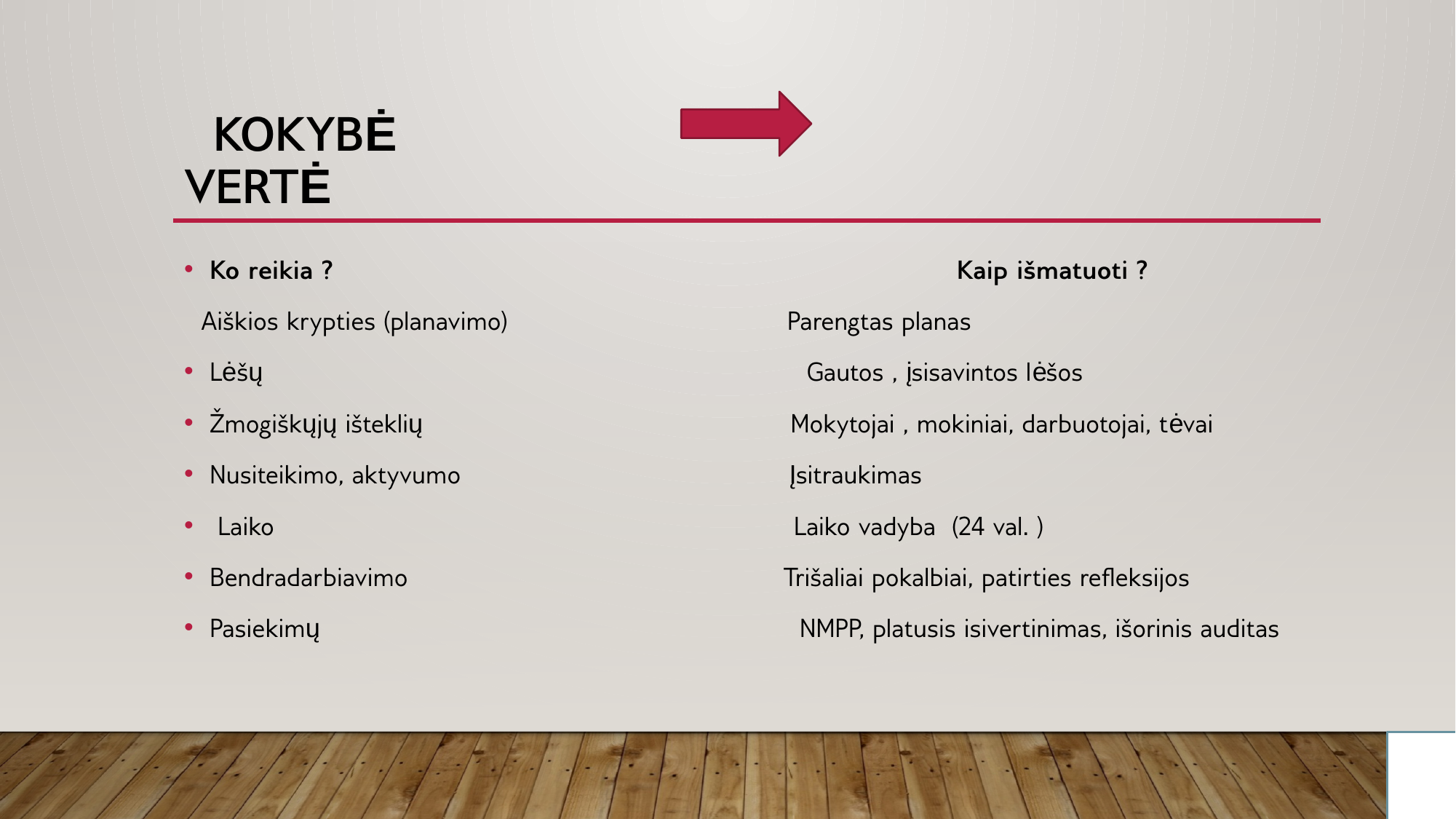

# KOKYBĖ                                                   VERTĖ
Ko reikia ?                                                                         Kaip išmatuoti ?
  Aiškios krypties (planavimo)                                   Parengtas planas
Lėšų                                                                    Gautos , įsisavintos lėšos
Žmogiškųjų išteklių                                              Mokytojai , mokiniai, darbuotojai, tėvai
Nusiteikimo, aktyvumo                                         Įsitraukimas
 Laiko                                                                 Laiko vadyba  (24 val. )
Bendradarbiavimo                                               Trišaliai pokalbiai, patirties refleksijos
Pasiekimų                                                            NMPP, platusis isivertinimas, išorinis auditas